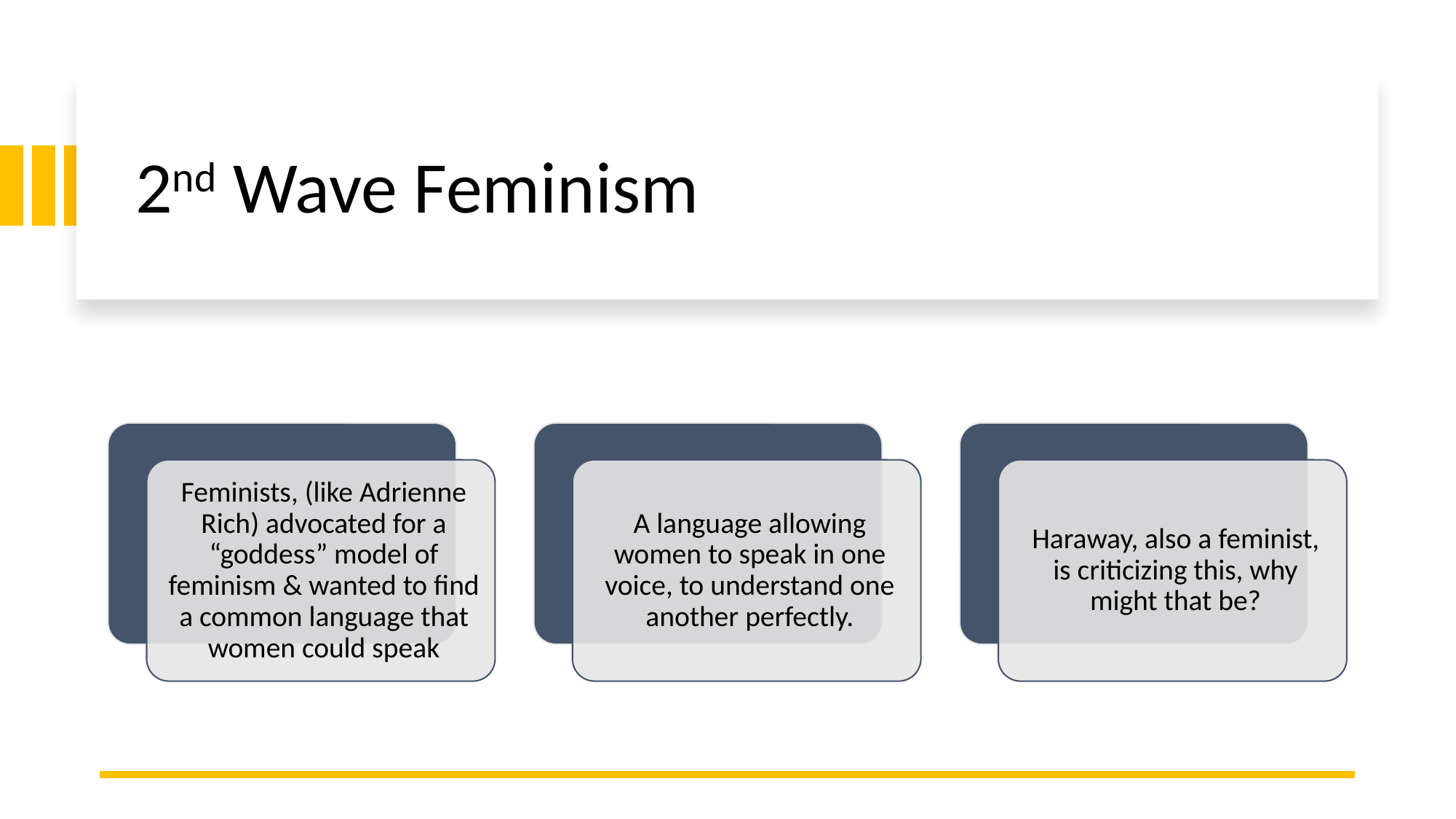

# 2nd Wave Feminism

Feminists, (like Adrienne Rich) advocated for a “goddess” model of feminism & wanted to find a common language that women could speak
A language allowing women to speak in one voice, to understand one another perfectly.
Haraway, also a feminist, is criticizing this, why might that be?